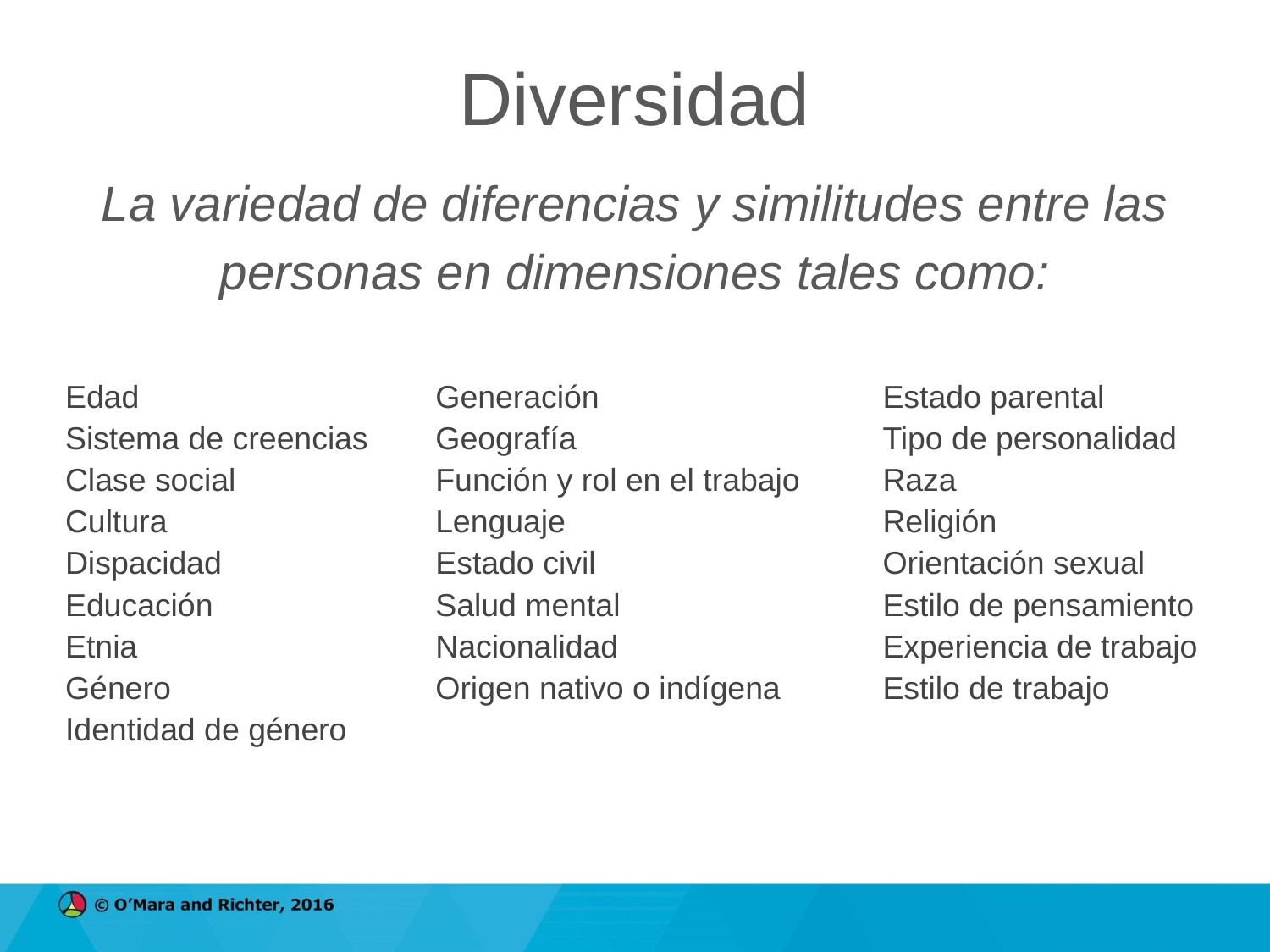

# Diversidad
La variedad de diferencias y similitudes entre las personas en dimensiones tales como:

Edad
Sistema de creencias
Clase social
Cultura
Dispacidad
Educación
Etnia
Género
Identidad de género
Generación
Geografía
Función y rol en el trabajo
Lenguaje
Estado civil
Salud mental
Nacionalidad
Origen nativo o indígena

Estado parental
Tipo de personalidad
Raza
Religión
Orientación sexual
Estilo de pensamiento
Experiencia de trabajo
Estilo de trabajo